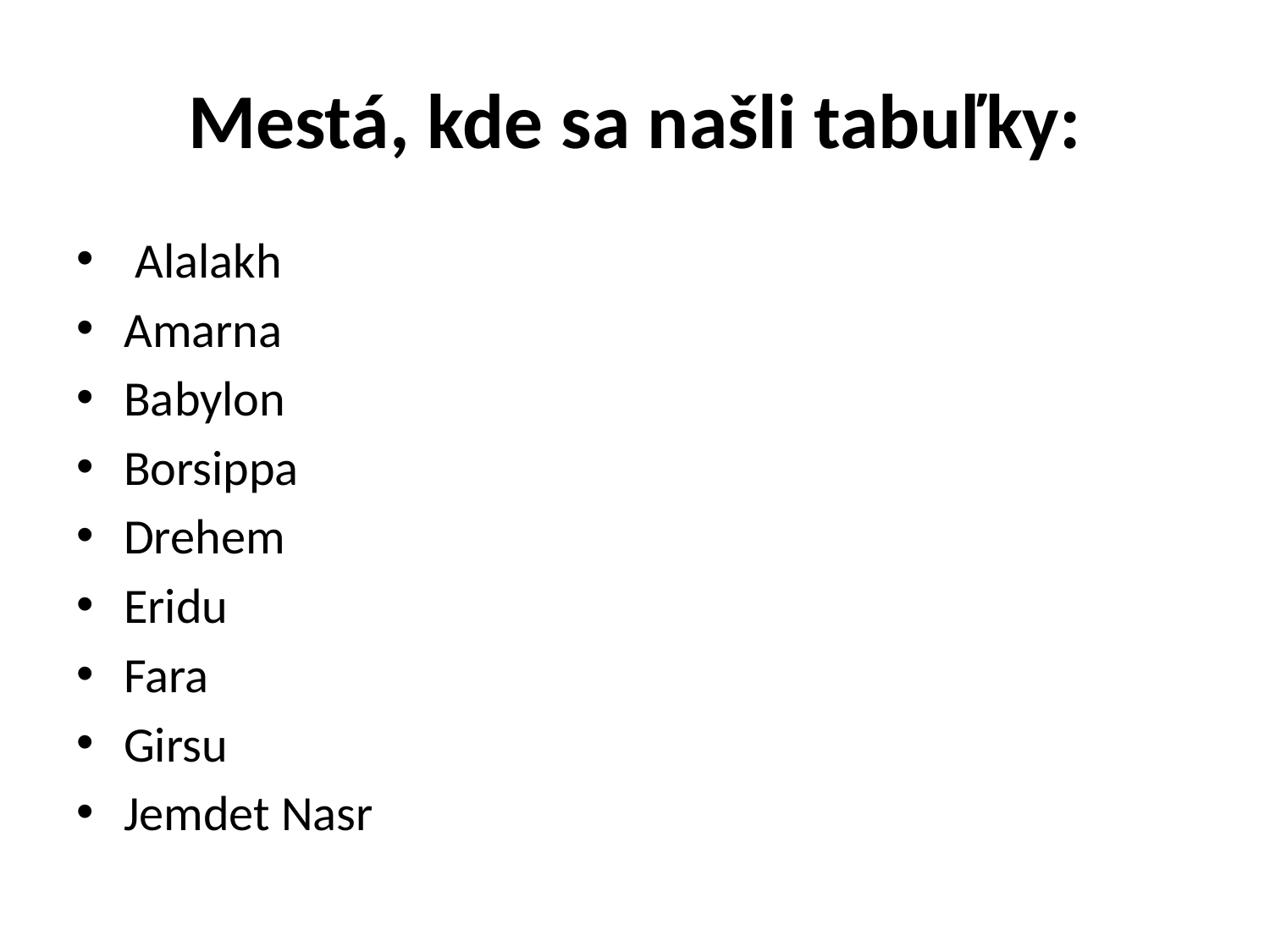

# Mestá, kde sa našli tabuľky:
 Alalakh
Amarna
Babylon
Borsippa
Drehem
Eridu
Fara
Girsu
Jemdet Nasr